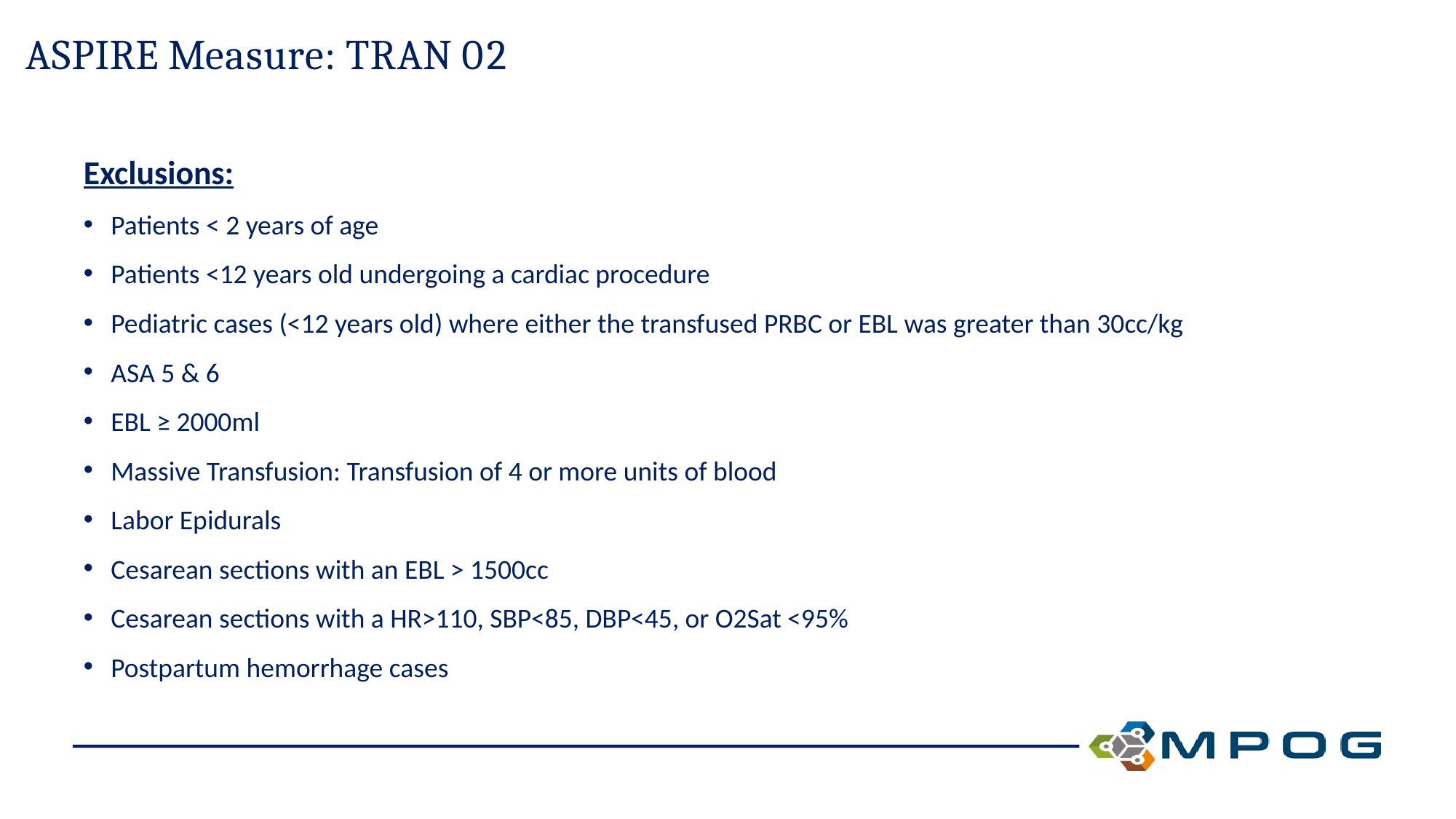

# ASPIRE Measure: TRAN 02
Exclusions:
Patients < 2 years of age
Patients <12 years old undergoing a cardiac procedure
Pediatric cases (<12 years old) where either the transfused PRBC or EBL was greater than 30cc/kg
ASA 5 & 6
EBL ≥ 2000ml
Massive Transfusion: Transfusion of 4 or more units of blood
Labor Epidurals
Cesarean sections with an EBL > 1500cc
Cesarean sections with a HR>110, SBP<85, DBP<45, or O2Sat <95%
Postpartum hemorrhage cases